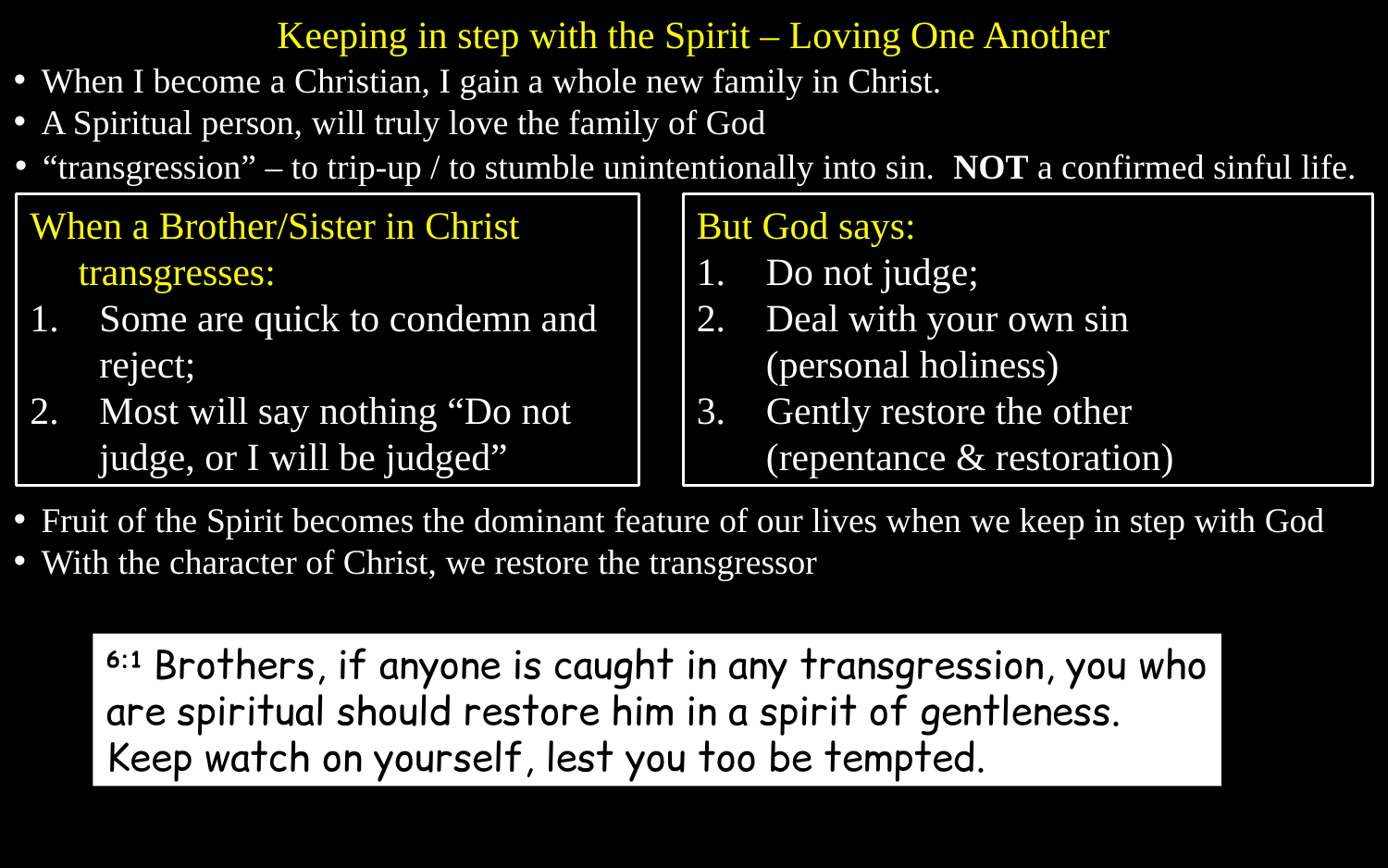

Keeping in step with the Spirit – Loving One Another
When I become a Christian, I gain a whole new family in Christ.
A Spiritual person, will truly love the family of God
“transgression” – to trip-up / to stumble unintentionally into sin.  NOT a confirmed sinful life.
But God says:
Do not judge;
Deal with your own sin
(personal holiness)
Gently restore the other
(repentance & restoration)
When a Brother/Sister in Christ transgresses:
Some are quick to condemn and reject;
Most will say nothing “Do not judge, or I will be judged”
Fruit of the Spirit becomes the dominant feature of our lives when we keep in step with God
With the character of Christ, we restore the transgressor
6:1 Brothers, if anyone is caught in any transgression, you who are spiritual should restore him in a spirit of gentleness.  Keep watch on yourself, lest you too be tempted.